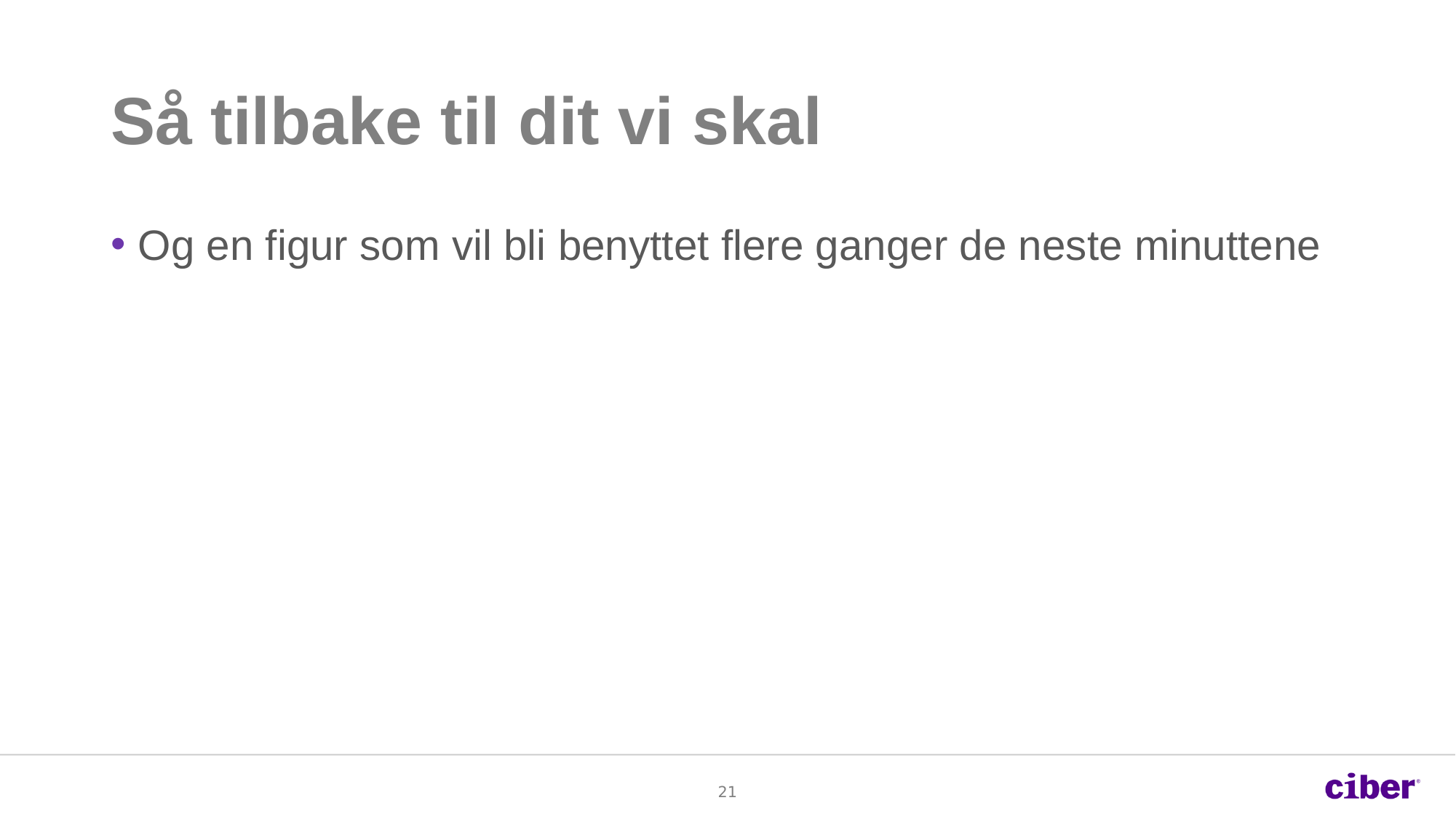

# Så tilbake til dit vi skal
Og en figur som vil bli benyttet flere ganger de neste minuttene
21